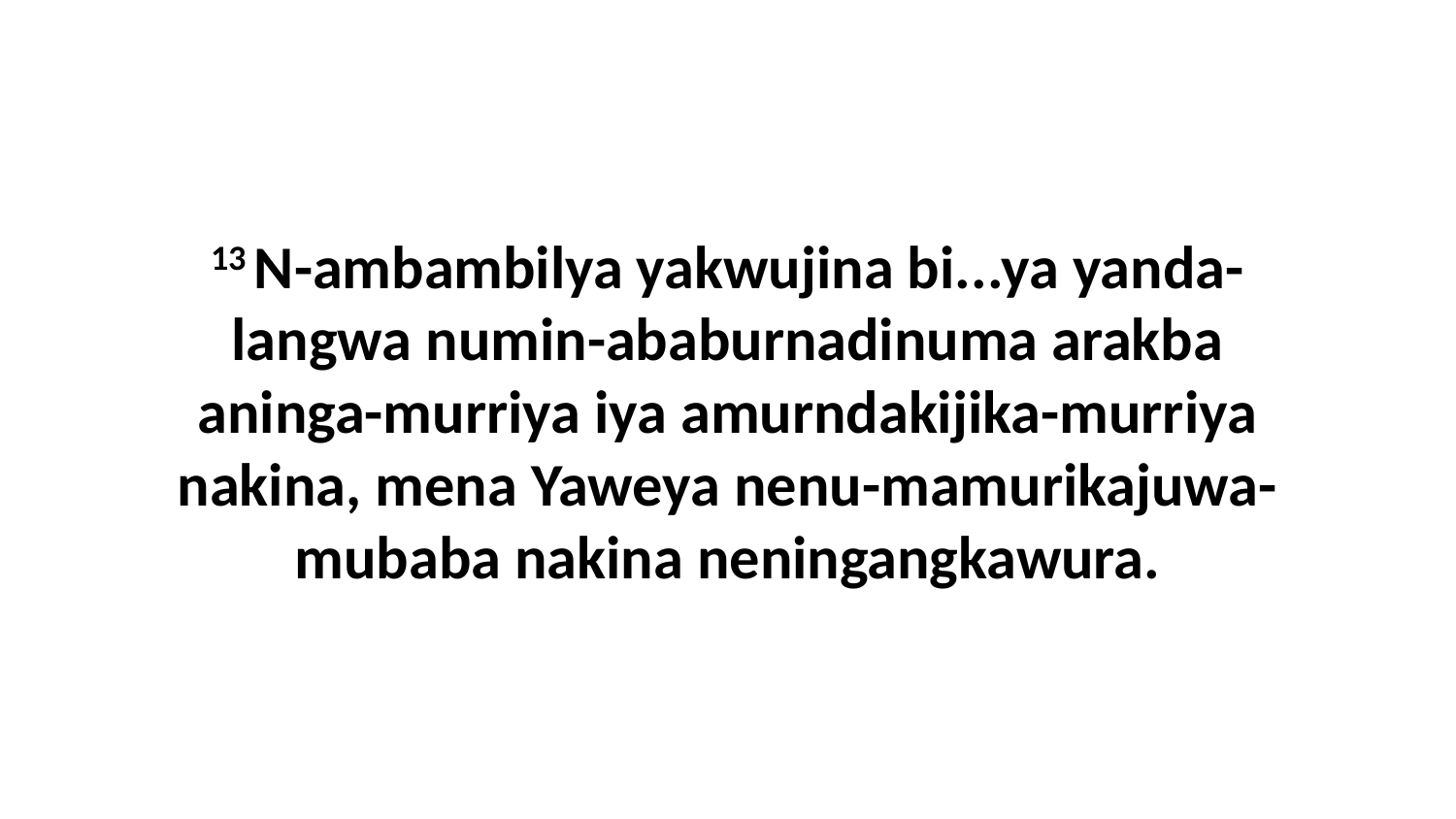

13 N-ambambilya yakwujina bi...ya yanda-langwa numin-ababurnadinuma arakba aninga-murriya iya amurndakijika-murriya nakina, mena Yaweya nenu-mamurikajuwa-mubaba nakina neningangkawura.